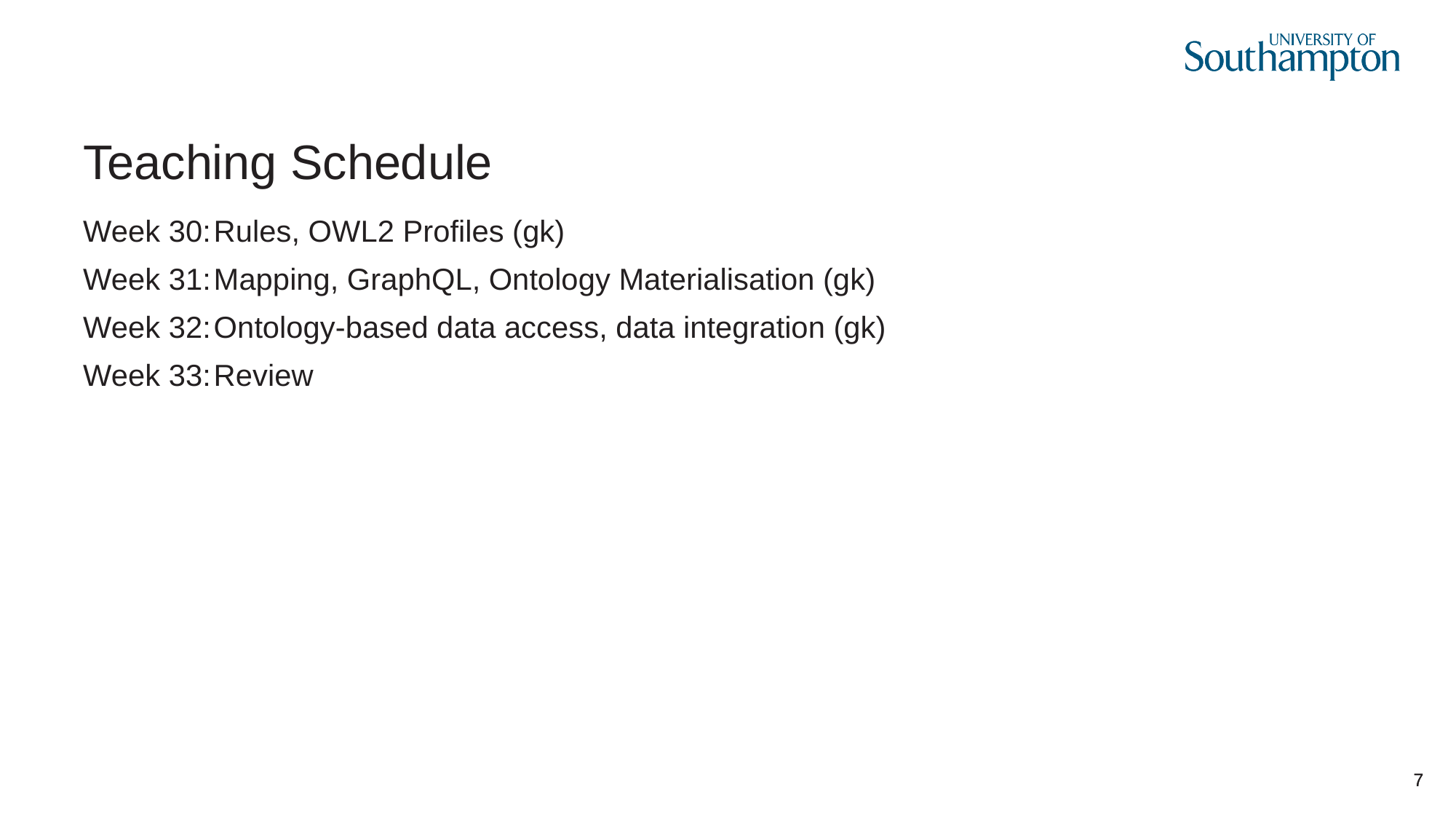

# Teaching Schedule
Week 30:	Rules, OWL2 Profiles (gk)
Week 31:	Mapping, GraphQL, Ontology Materialisation (gk)
Week 32:	Ontology-based data access, data integration (gk)
Week 33:	Review

7